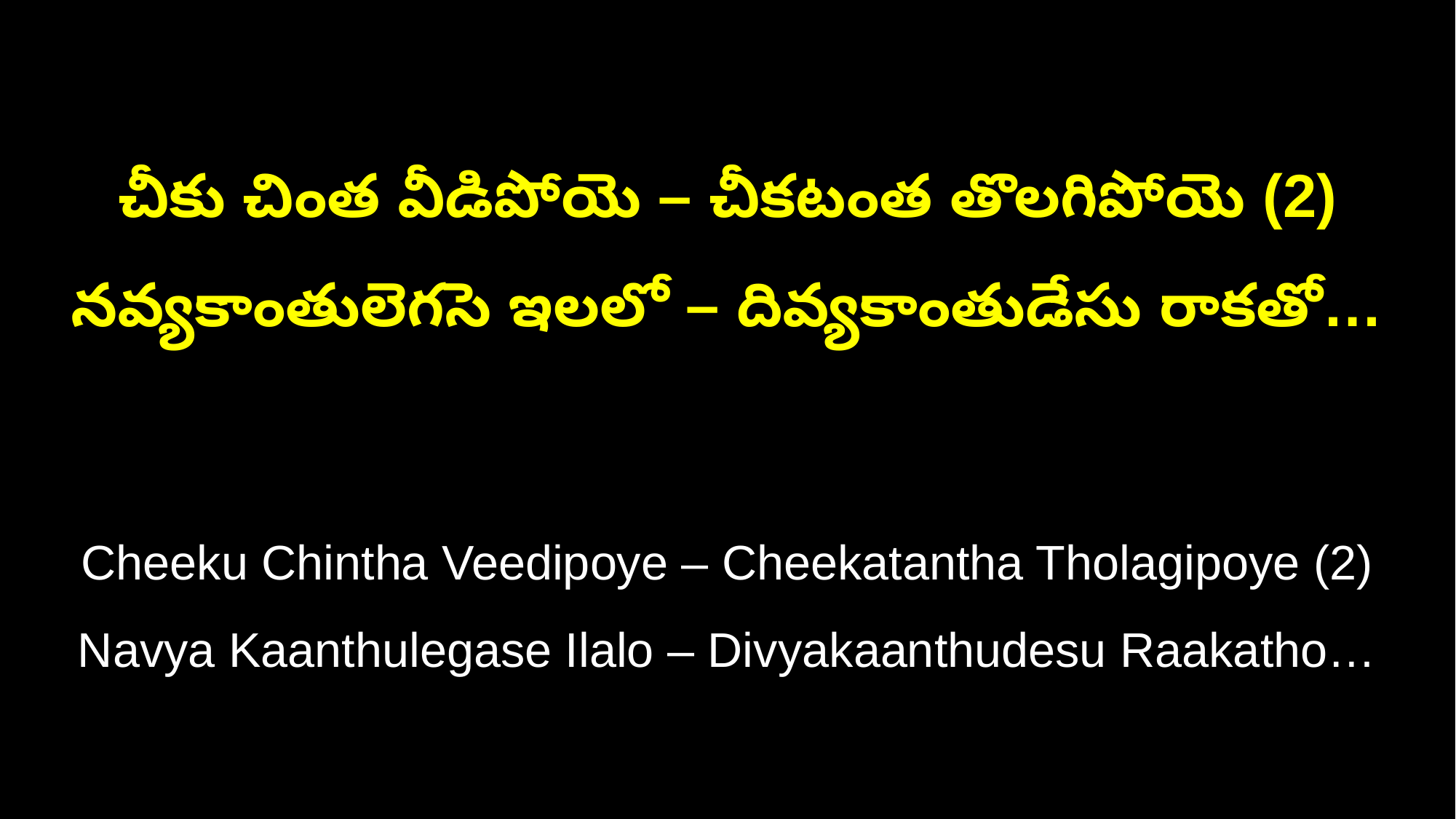

చీకు చింత వీడిపోయె – చీకటంత తొలగిపోయె (2)
నవ్యకాంతులెగసె ఇలలో – దివ్యకాంతుడేసు రాకతో…
Cheeku Chintha Veedipoye – Cheekatantha Tholagipoye (2)
Navya Kaanthulegase Ilalo – Divyakaanthudesu Raakatho…